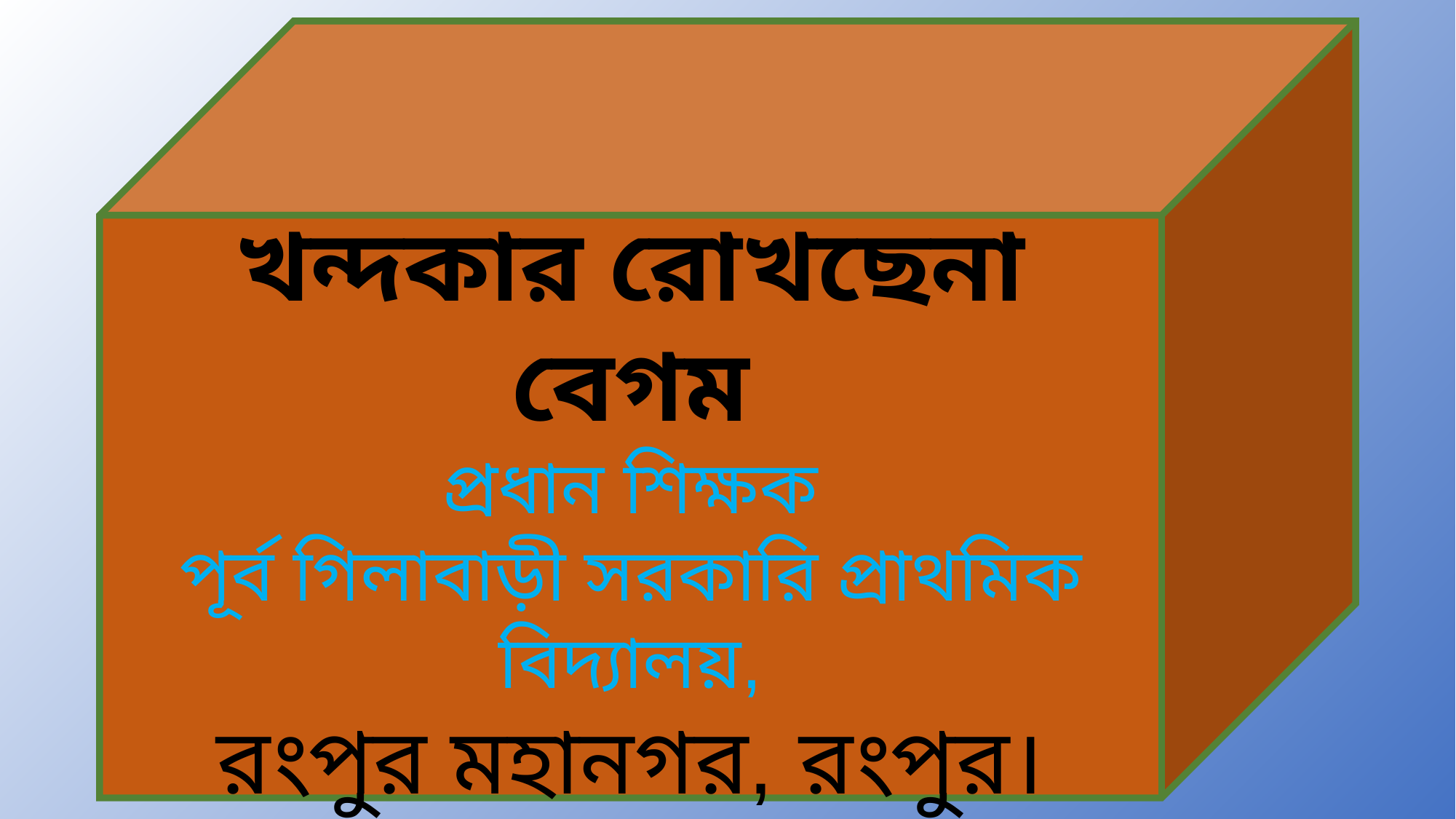

খন্দকার রোখছেনা বেগম
প্রধান শিক্ষক
পূর্ব গিলাবাড়ী সরকারি প্রাথমিক বিদ্যালয়,
রংপুর মহানগর, রংপুর।